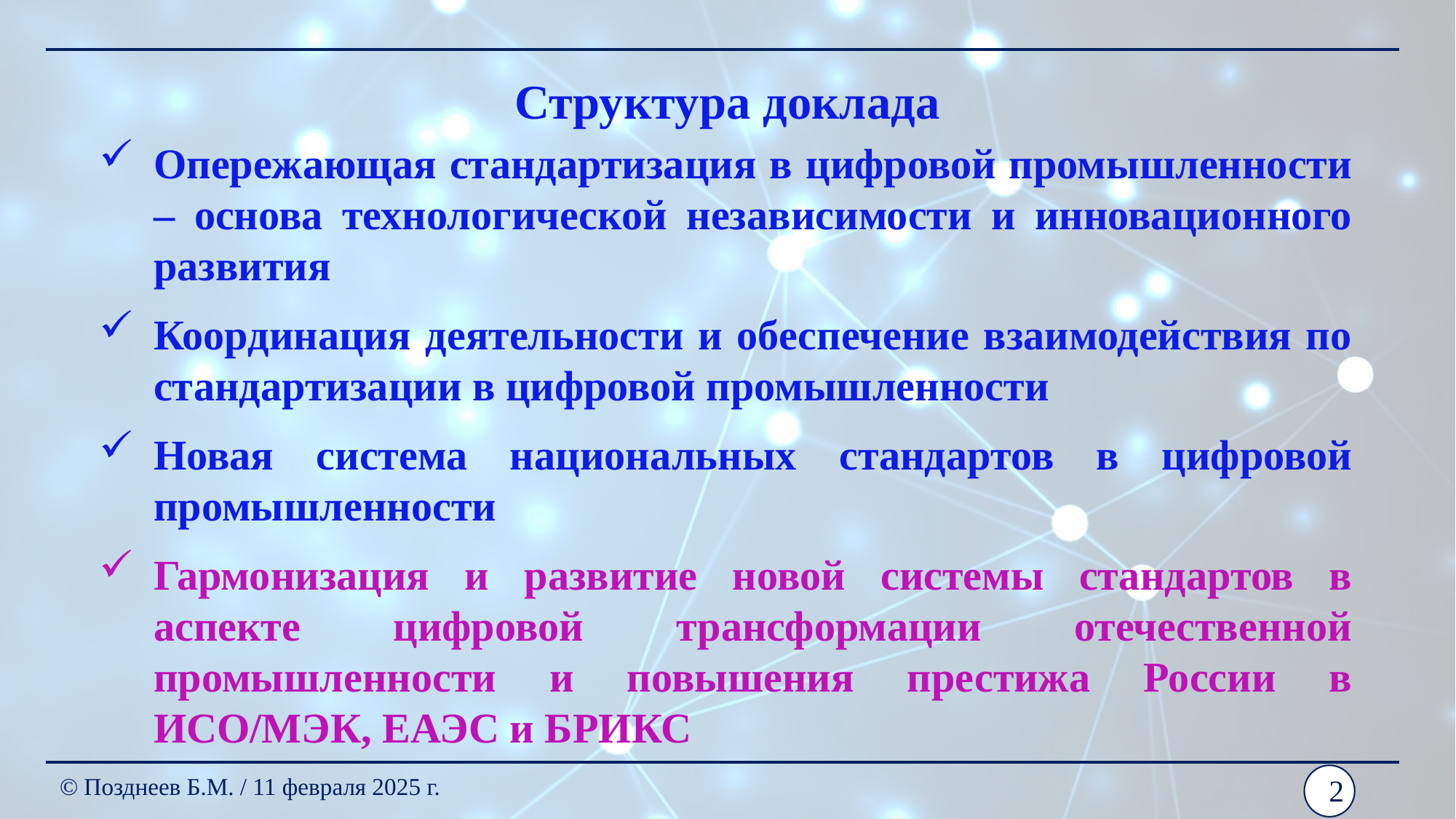

Структура доклада
Опережающая стандартизация в цифровой промышленности – основа технологической независимости и инновационного развития
Координация деятельности и обеспечение взаимодействия по стандартизации в цифровой промышленности
Новая система национальных стандартов в цифровой промышленности
Гармонизация и развитие новой системы стандартов в аспекте цифровой трансформации отечественной промышленности и повышения престижа России в ИСО/МЭК, ЕАЭС и БРИКС

© Позднеев Б.М. / 11 февраля 2025 г.

2